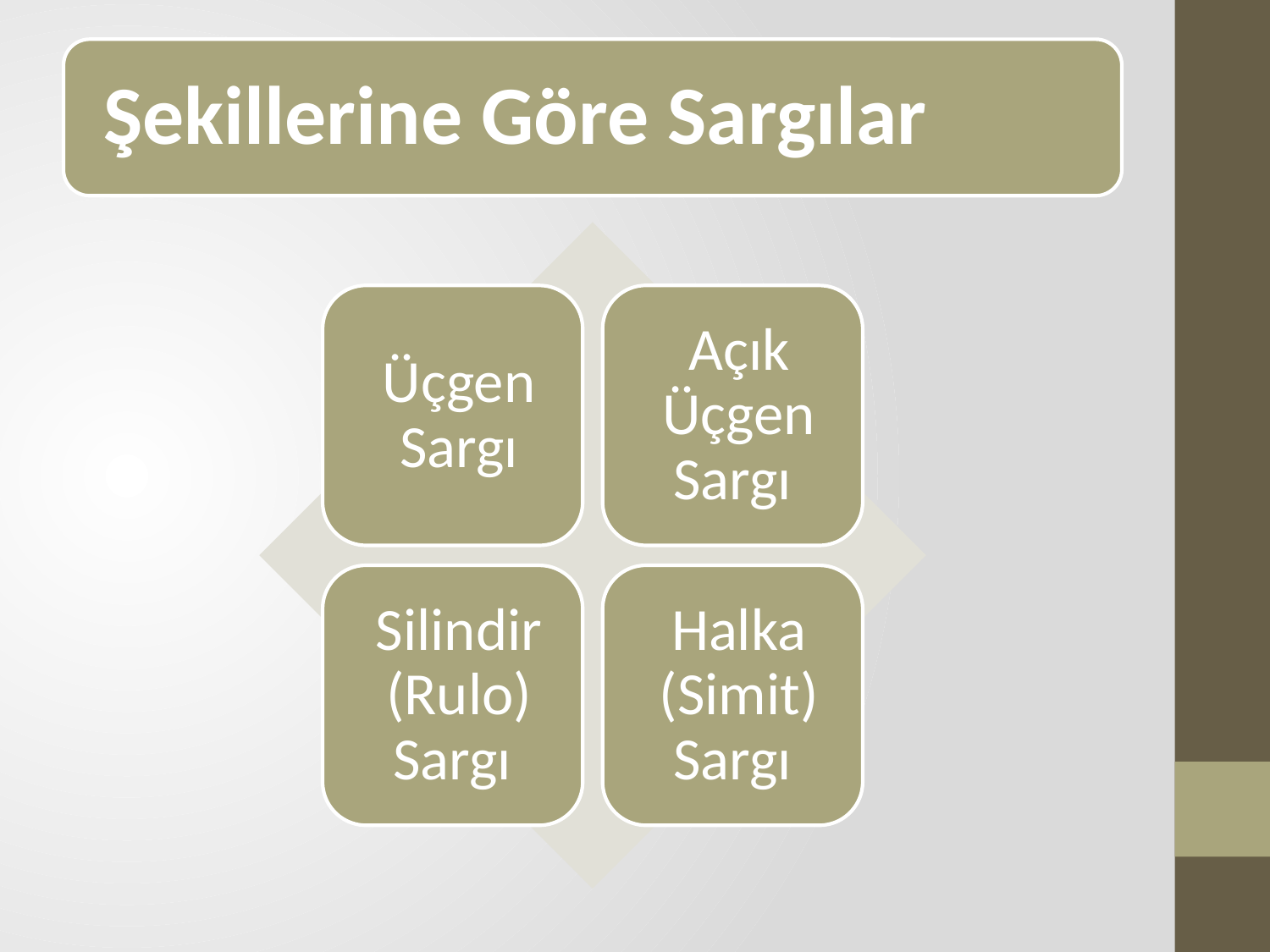

Şekillerine Göre Sargılar
Üçgen Sargı
Açık Üçgen Sargı
Silindir (Rulo) Sargı
Halka (Simit) Sargı